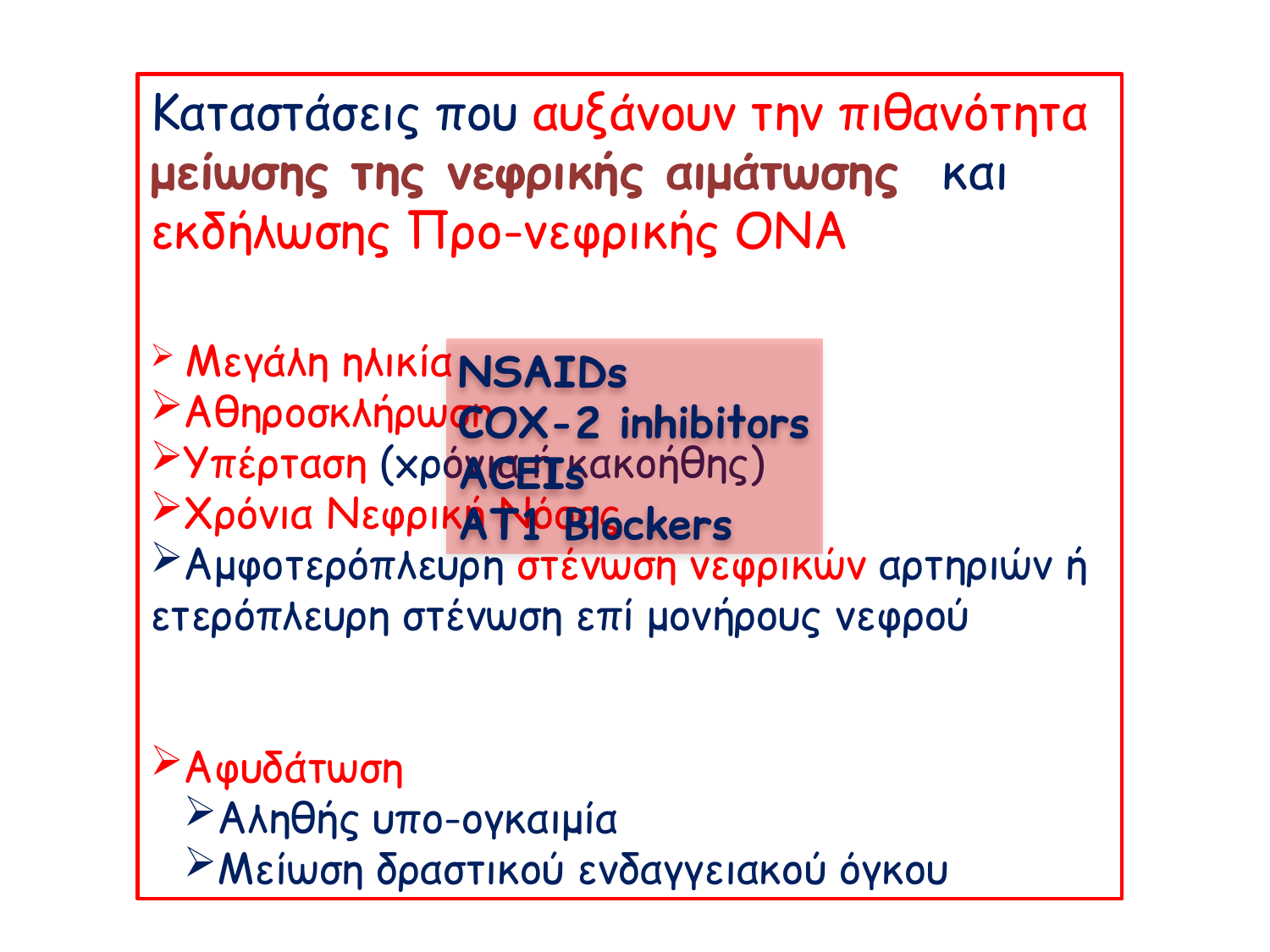

Καταστάσεις που αυξάνουν την πιθανότητα μείωσης της νεφρικής αιμάτωσης  και εκδήλωσης Προ-νεφρικής ΟΝΑ

 Μεγάλη ηλικία
Αθηροσκλήρωση
Υπέρταση (χρόνια ή κακοήθης)
Χρόνια Νεφρική Νόσος
Αμφοτερόπλευρη στένωση νεφρικών αρτηριών ή ετερόπλευρη στένωση επί μονήρους νεφρού

Αφυδάτωση
Αληθής υπο-ογκαιμία
Μείωση δραστικού ενδαγγειακού όγκου
NSAIDs
COX-2 inhibitors
ACEIs
AT1 Blockers